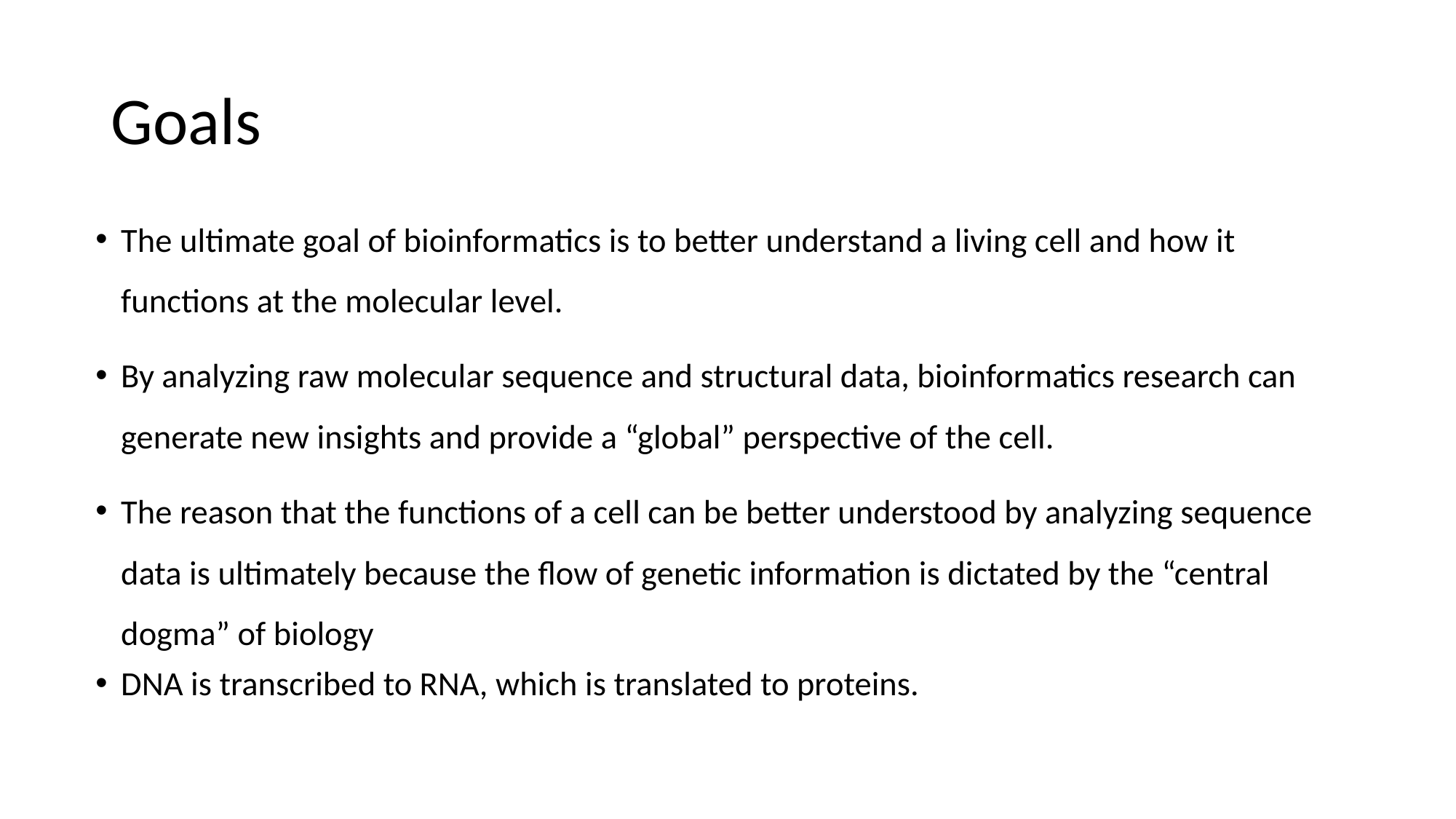

# Goals
The ultimate goal of bioinformatics is to better understand a living cell and how it functions at the molecular level.
By analyzing raw molecular sequence and structural data, bioinformatics research can generate new insights and provide a “global” perspective of the cell.
The reason that the functions of a cell can be better understood by analyzing sequence data is ultimately because the flow of genetic information is dictated by the “central dogma” of biology
DNA is transcribed to RNA, which is translated to proteins.